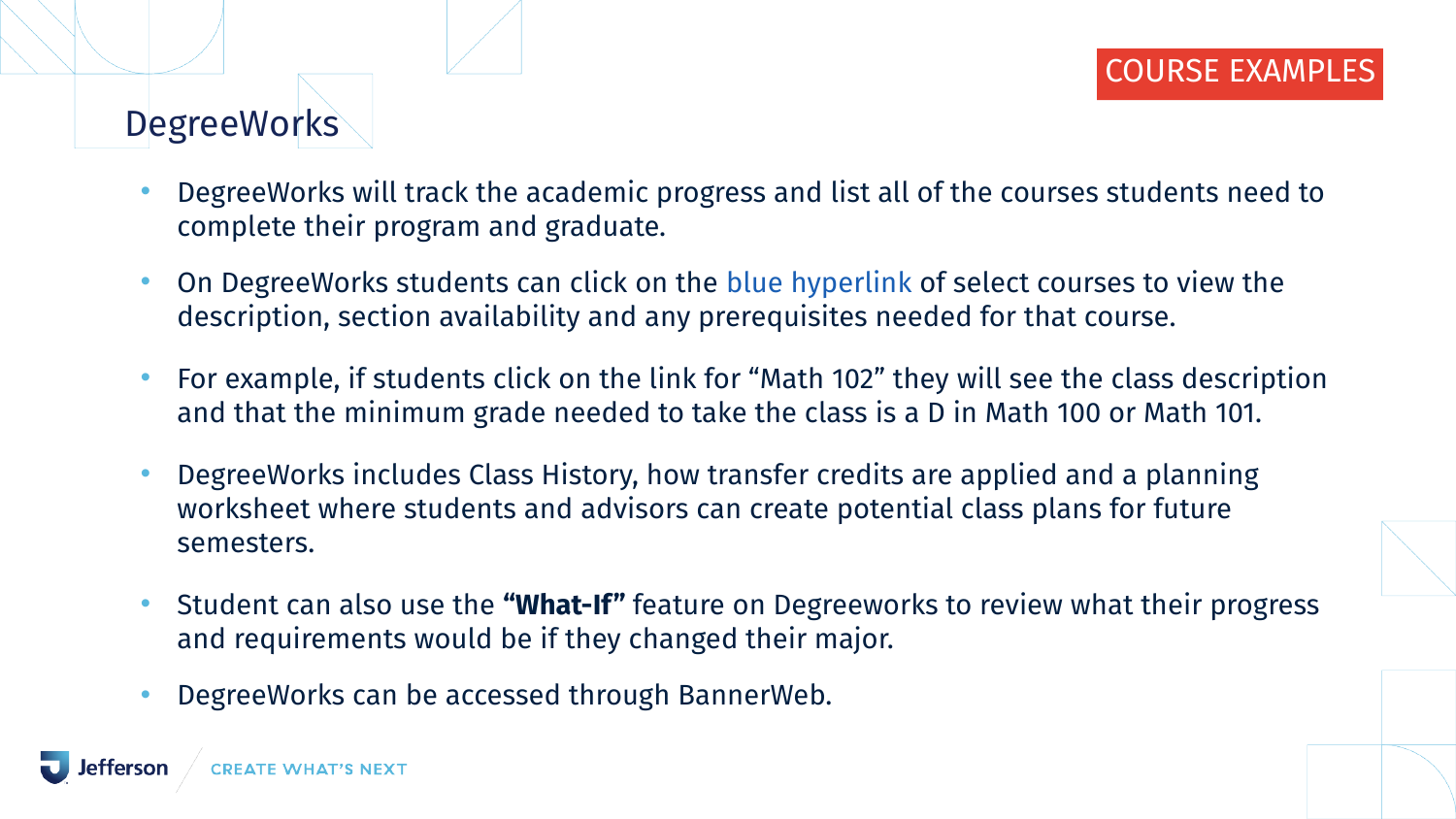

COURSE EXAMPLES
DegreeWorks

DegreeWorks will track the academic progress and list all of the courses students need to complete their program and graduate.

On DegreeWorks students can click on the blue hyperlink of select courses to view the description, section availability and any prerequisites needed for that course.

For example, if students click on the link for “Math 102” they will see the class description and that the minimum grade needed to take the class is a D in Math 100 or Math 101.

DegreeWorks includes Class History, how transfer credits are applied and a planning worksheet where students and advisors can create potential class plans for future semesters.

Student can also use the “What-If” feature on Degreeworks to review what their progress and requirements would be if they changed their major.

DegreeWorks can be accessed through BannerWeb.